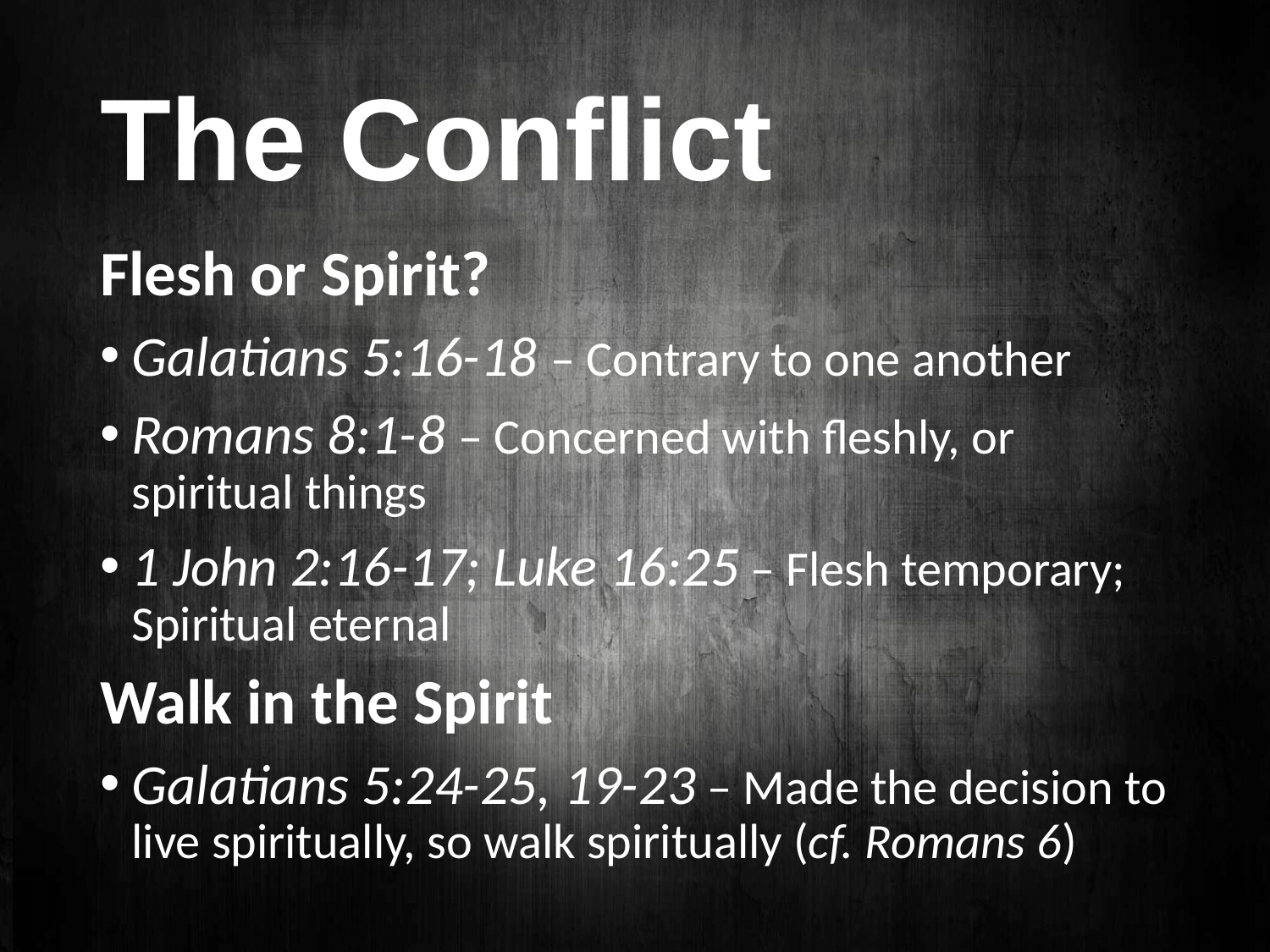

# The Conflict
Flesh or Spirit?
Galatians 5:16-18 – Contrary to one another
Romans 8:1-8 – Concerned with fleshly, or spiritual things
1 John 2:16-17; Luke 16:25 – Flesh temporary; Spiritual eternal
Walk in the Spirit
Galatians 5:24-25, 19-23 – Made the decision to live spiritually, so walk spiritually (cf. Romans 6)